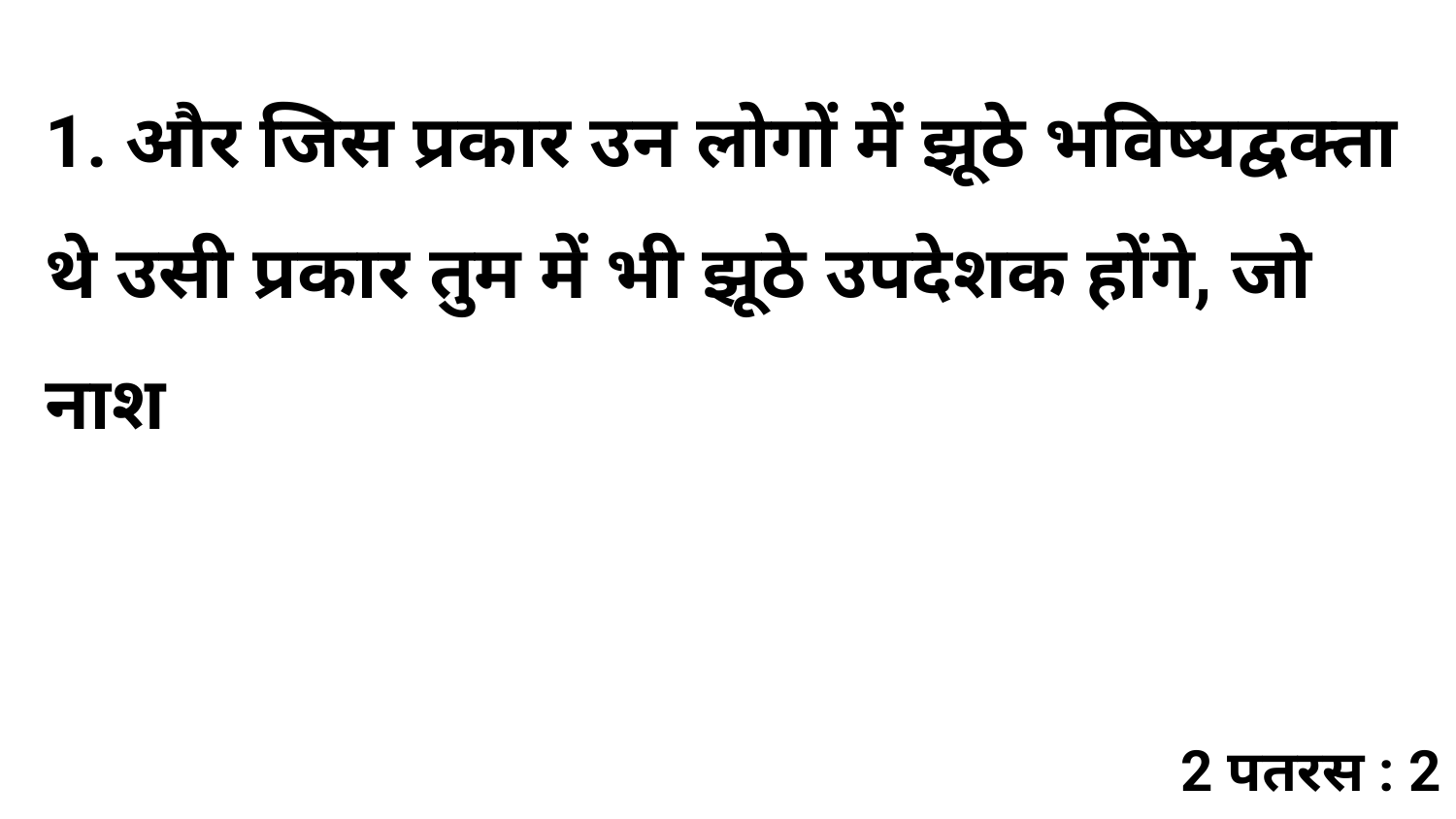

1. और जिस प्रकार उन लोगों में झूठे भविष्यद्वक्ता थे उसी प्रकार तुम में भी झूठे उपदेशक होंगे, जो नाश
2 पतरस : 2